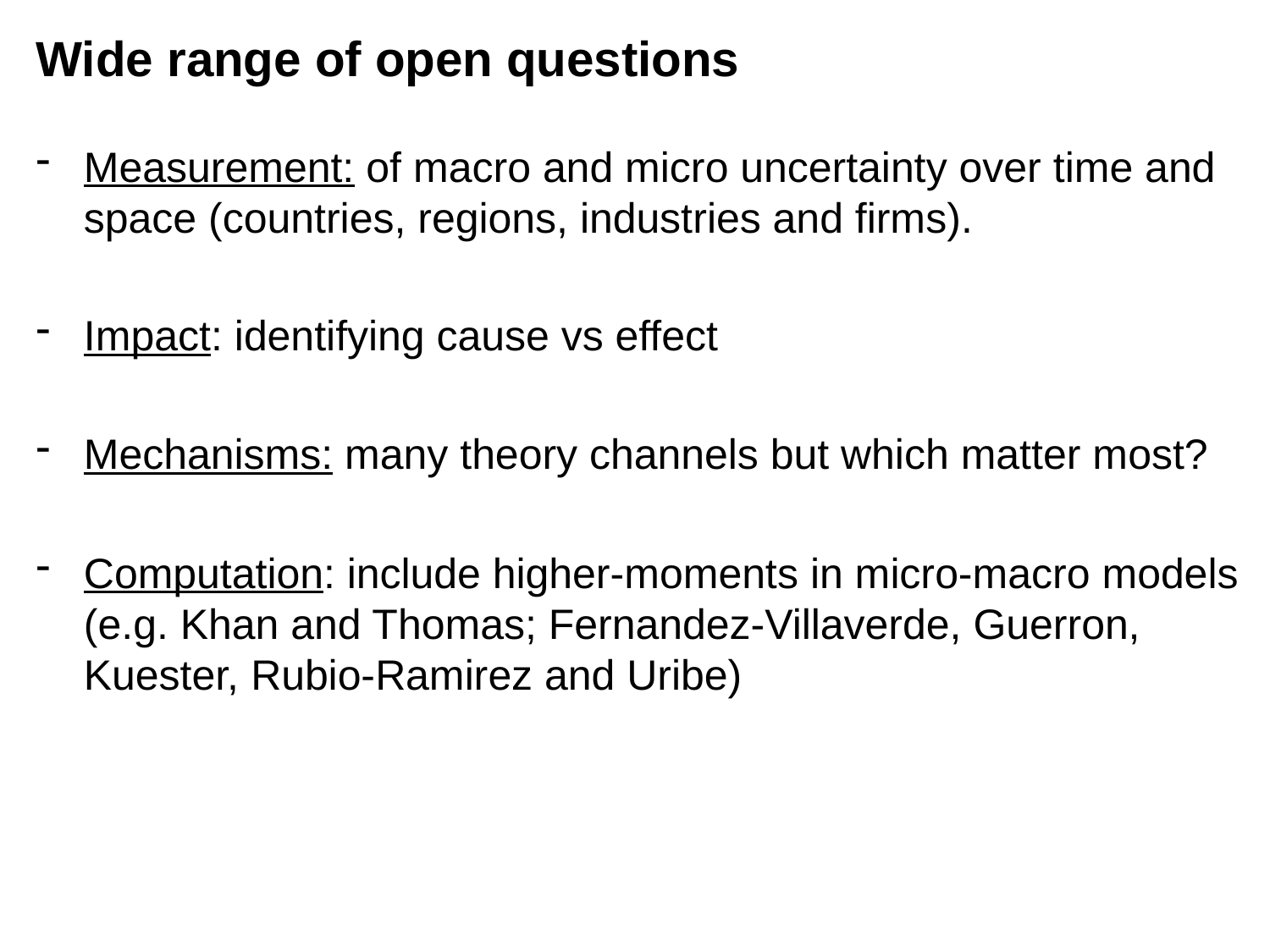

# Wide range of open questions
Measurement: of macro and micro uncertainty over time and space (countries, regions, industries and firms).

Impact: identifying cause vs effect

Mechanisms: many theory channels but which matter most?

Computation: include higher-moments in micro-macro models (e.g. Khan and Thomas; Fernandez-Villaverde, Guerron, Kuester, Rubio-Ramirez and Uribe)